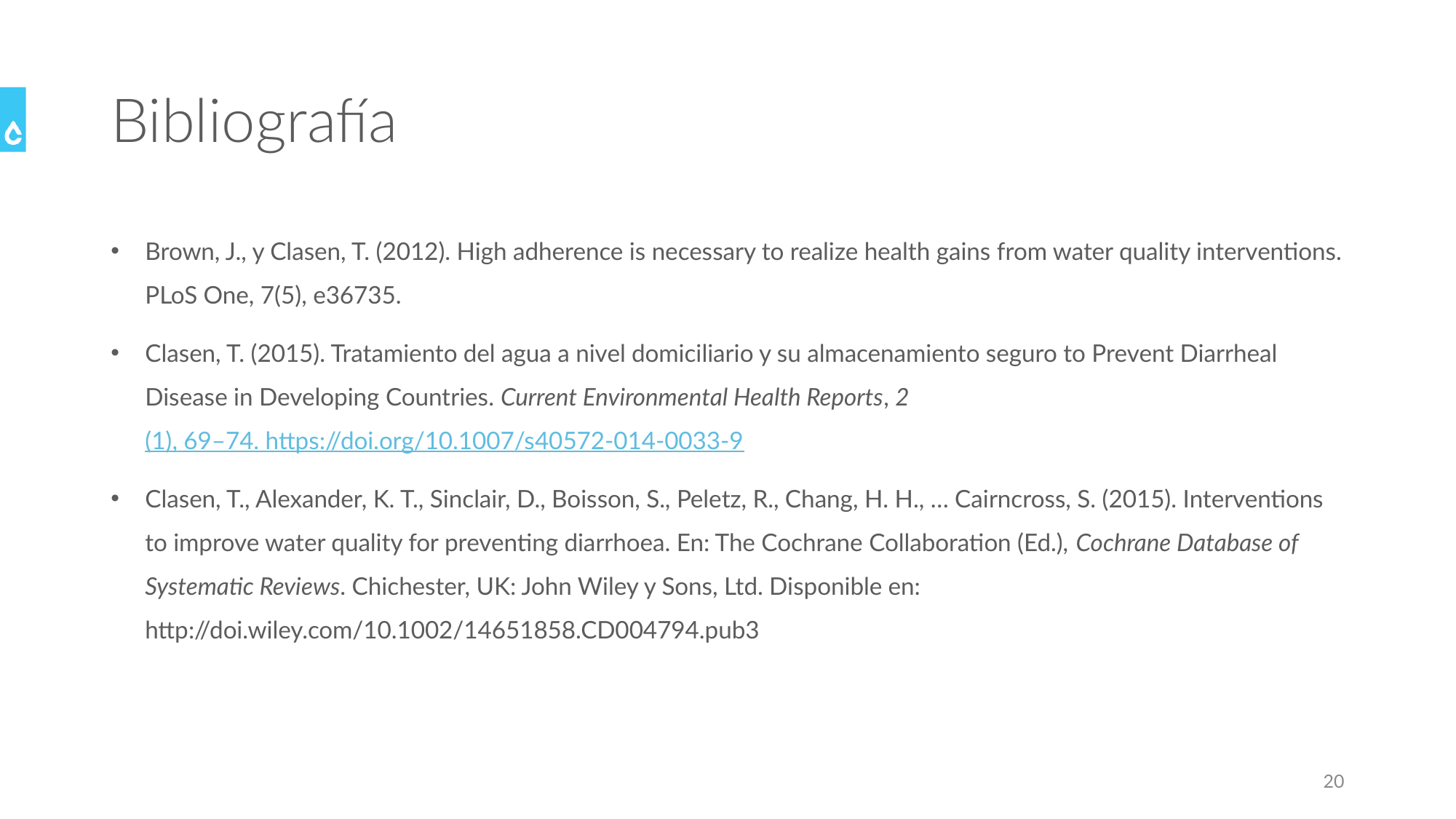

# Bibliografía
Brown, J., y Clasen, T. (2012). High adherence is necessary to realize health gains from water quality interventions. PLoS One, 7(5), e36735.
Clasen, T. (2015). Tratamiento del agua a nivel domiciliario y su almacenamiento seguro to Prevent Diarrheal Disease in Developing Countries. Current Environmental Health Reports, 2(1), 69–74. https://doi.org/10.1007/s40572-014-0033-9
Clasen, T., Alexander, K. T., Sinclair, D., Boisson, S., Peletz, R., Chang, H. H., … Cairncross, S. (2015). Interventions to improve water quality for preventing diarrhoea. En: The Cochrane Collaboration (Ed.), Cochrane Database of Systematic Reviews. Chichester, UK: John Wiley y Sons, Ltd. Disponible en: http://doi.wiley.com/10.1002/14651858.CD004794.pub3
20